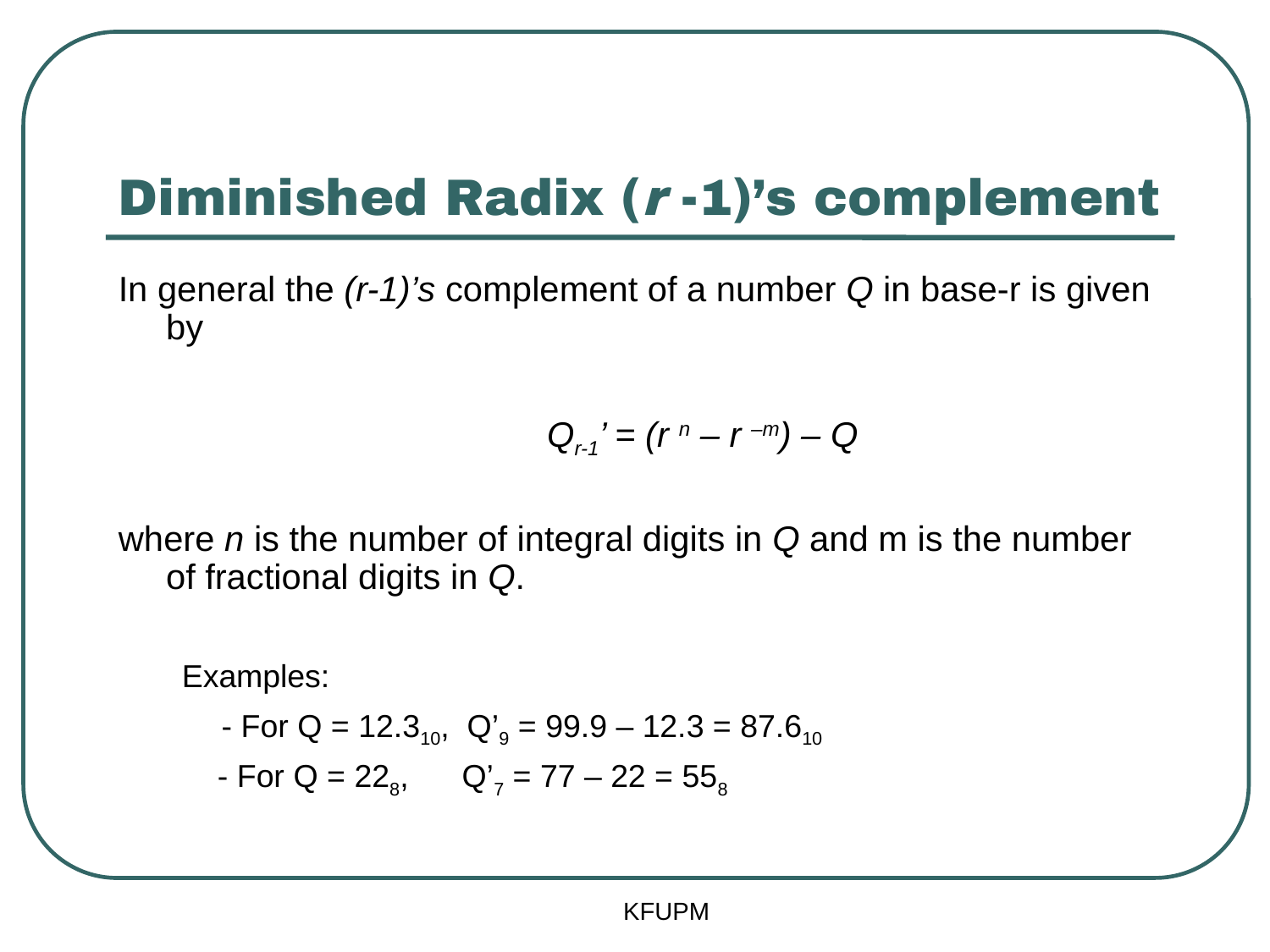

# Diminished Radix (r -1)’s complement
In general the (r-1)’s complement of a number Q in base-r is given by

			           	Qr-1’ = (r n – r –m) – Q

where n is the number of integral digits in Q and m is the number of fractional digits in Q.

Examples:
	- For Q = 12.310,  Q’9 = 99.9 – 12.3 = 87.610
    - For Q = 228,      Q’7 = 77 – 22 = 558
KFUPM